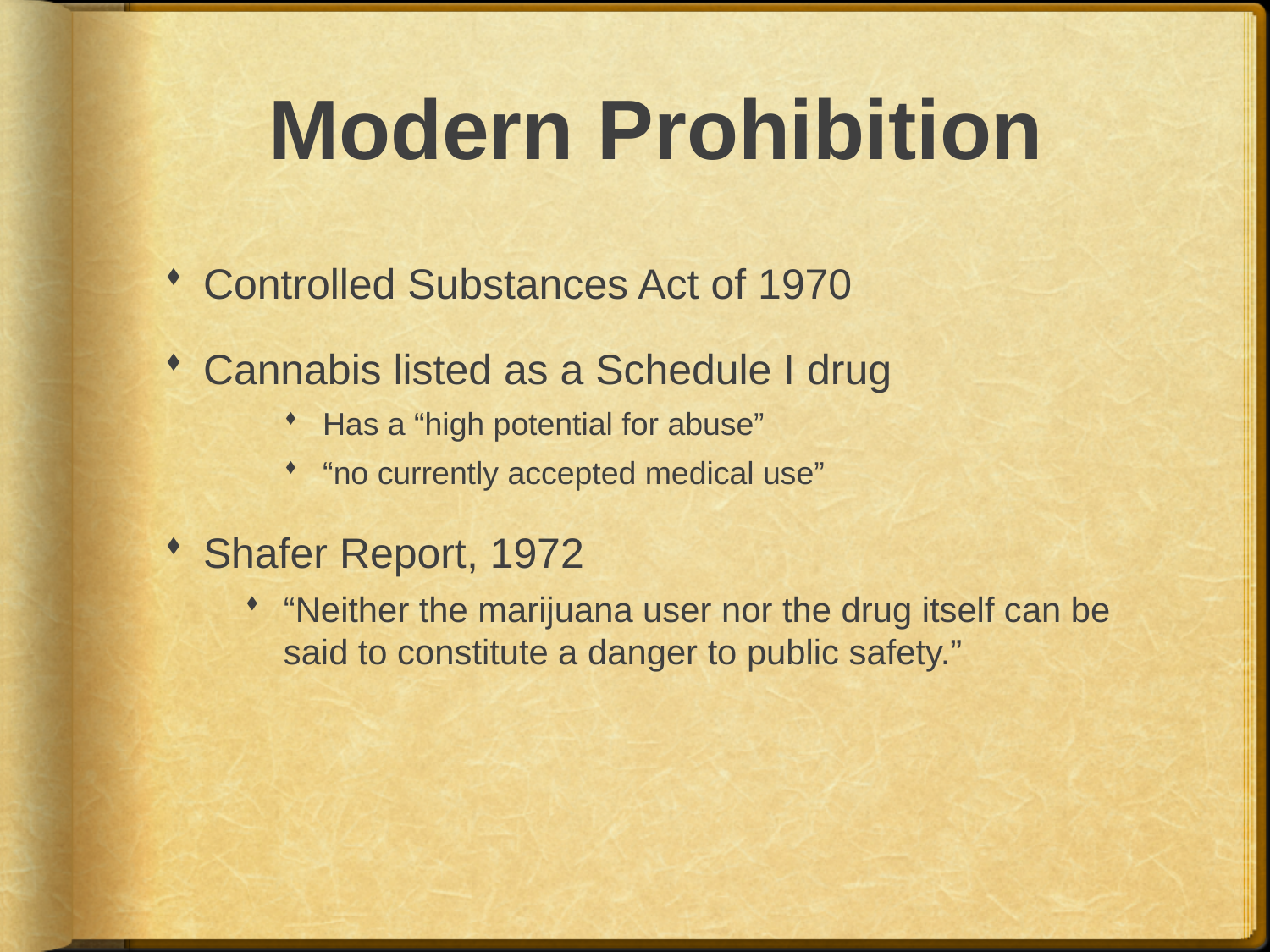

# Modern Prohibition
Controlled Substances Act of 1970
Cannabis listed as a Schedule I drug
Has a “high potential for abuse”
“no currently accepted medical use”
Shafer Report, 1972
“Neither the marijuana user nor the drug itself can be said to constitute a danger to public safety.”